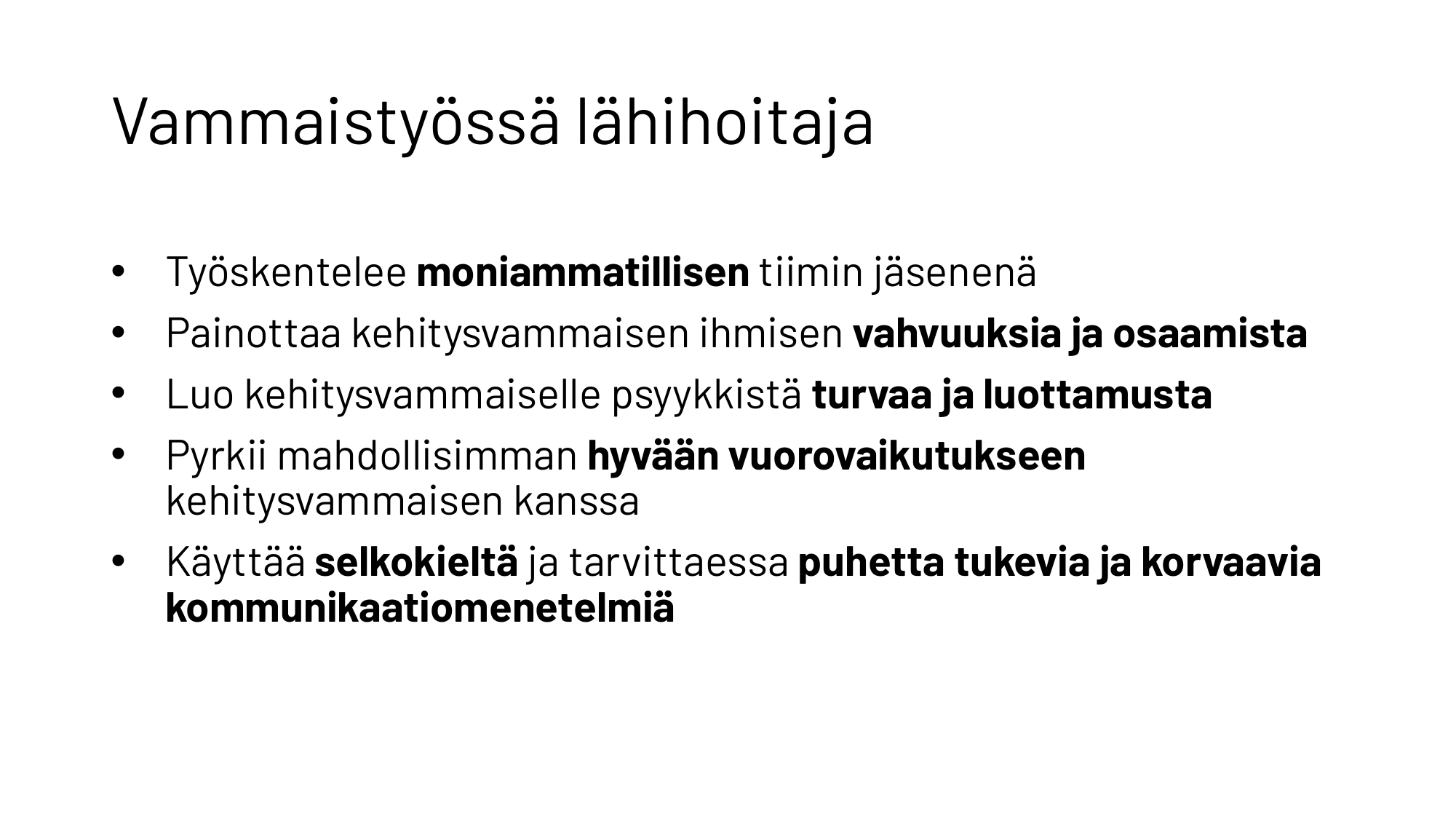

# Vammaistyössä lähihoitaja
Työskentelee moniammatillisen tiimin jäsenenä
Painottaa kehitysvammaisen ihmisen vahvuuksia ja osaamista
Luo kehitysvammaiselle psyykkistä turvaa ja luottamusta
Pyrkii mahdollisimman hyvään vuorovaikutukseen kehitysvammaisen kanssa
Käyttää selkokieltä ja tarvittaessa puhetta tukevia ja korvaavia kommunikaatiomenetelmiä